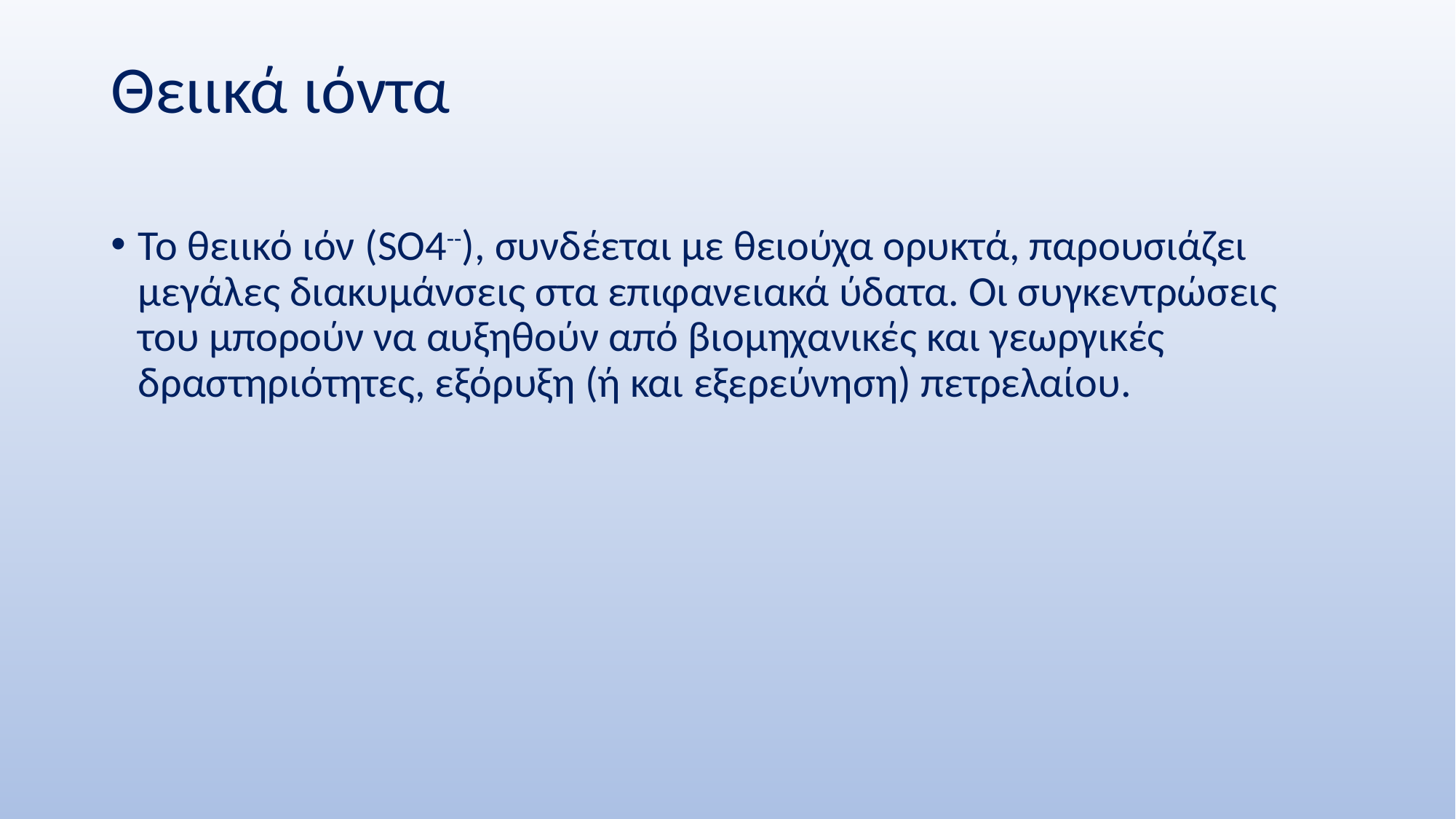

# Θειικά ιόντα

Το θειικό ιόν (SO4--), συνδέεται με θειούχα ορυκτά, παρουσιάζει μεγάλες διακυμάνσεις στα επιφανειακά ύδατα. Οι συγκεντρώσεις του μπορούν να αυξηθούν από βιομηχανικές και γεωργικές δραστηριότητες, εξόρυξη (ή και εξερεύνηση) πετρελαίου.